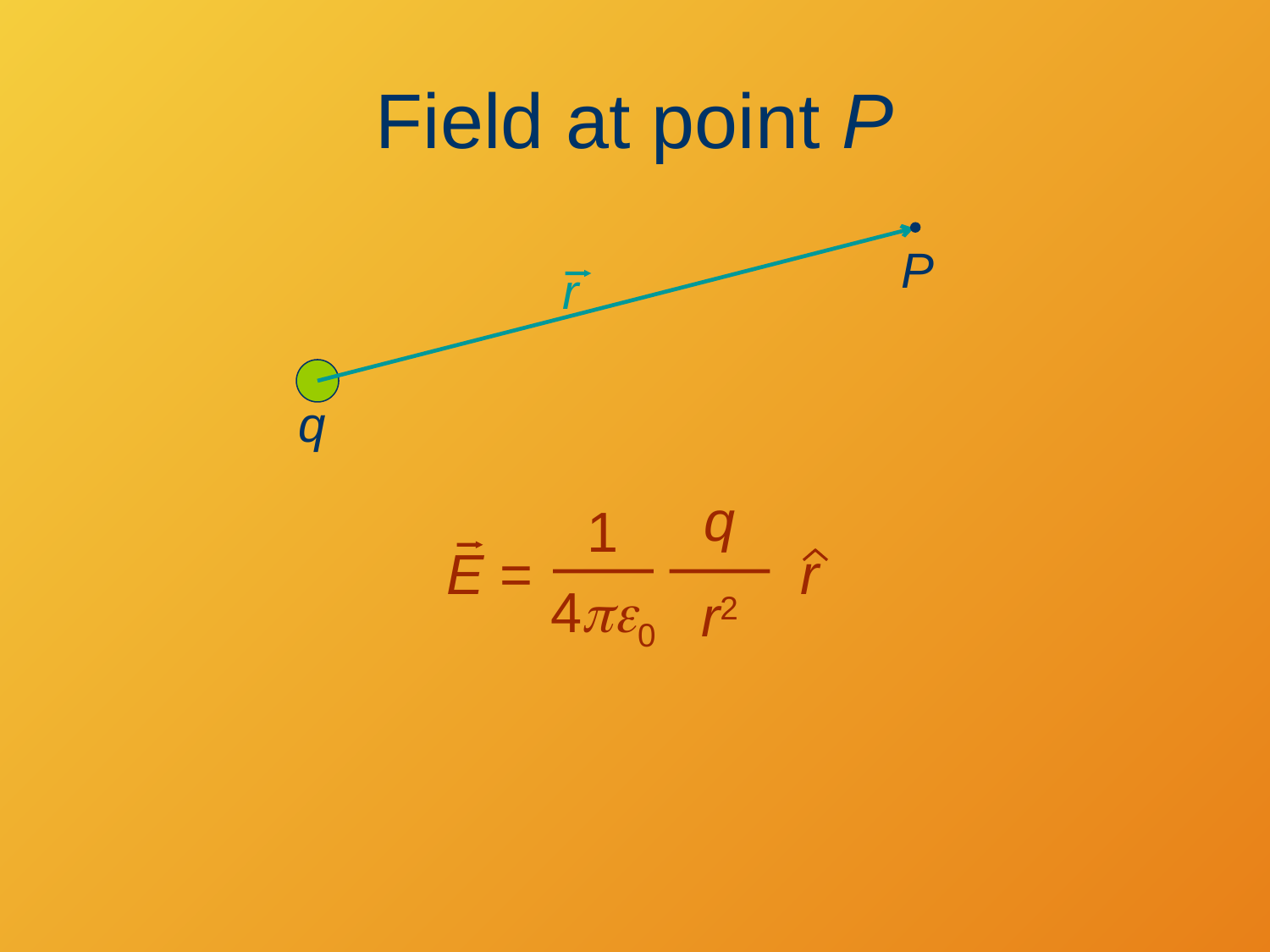

# Field at point P

P
r

q
q

r2
1
4πε0

E =

r